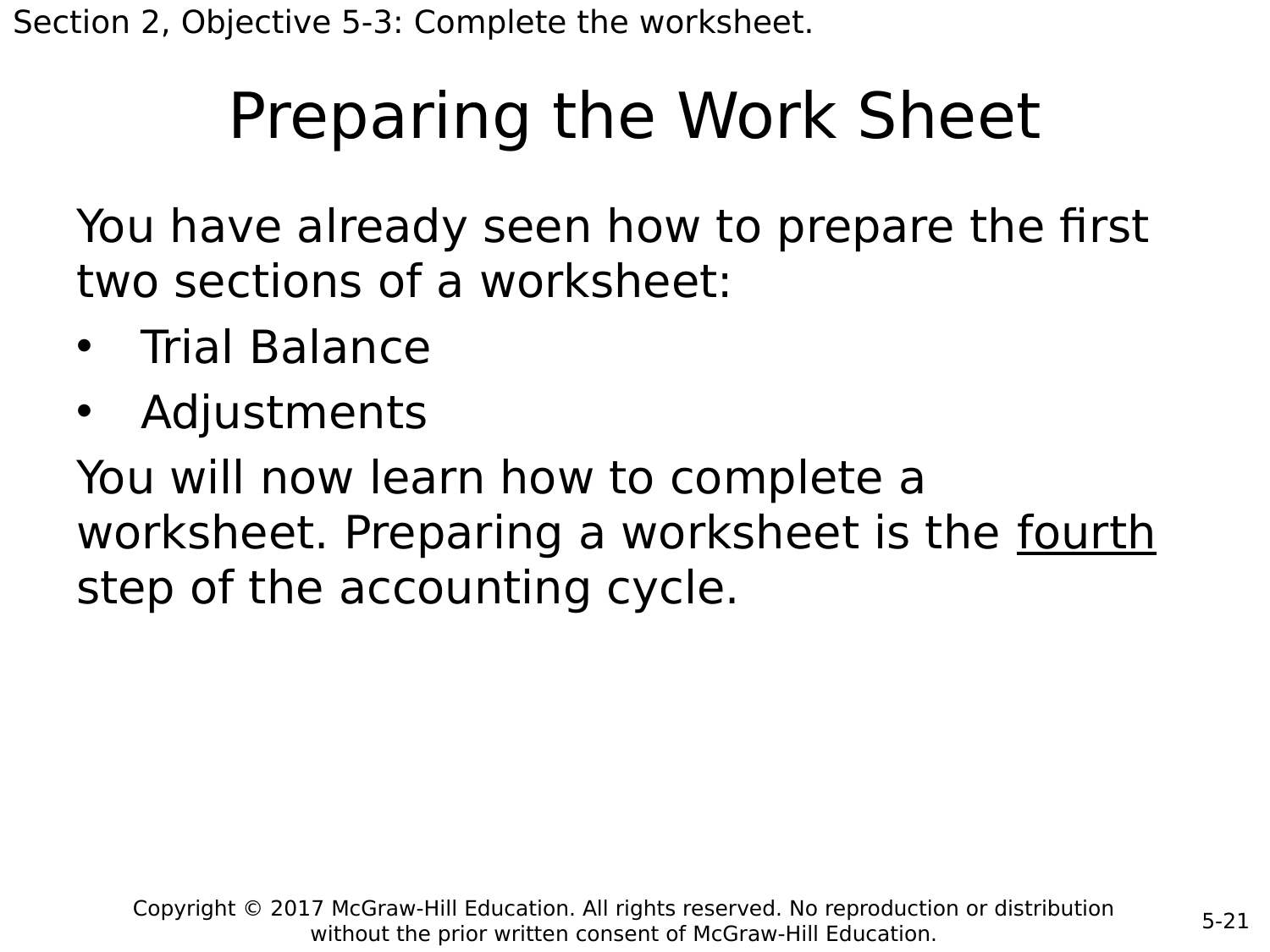

Section 2, Objective 5-3: Complete the worksheet.
# Preparing the Work Sheet
You have already seen how to prepare the first two sections of a worksheet:
Trial Balance
Adjustments
You will now learn how to complete a worksheet. Preparing a worksheet is the fourth step of the accounting cycle.